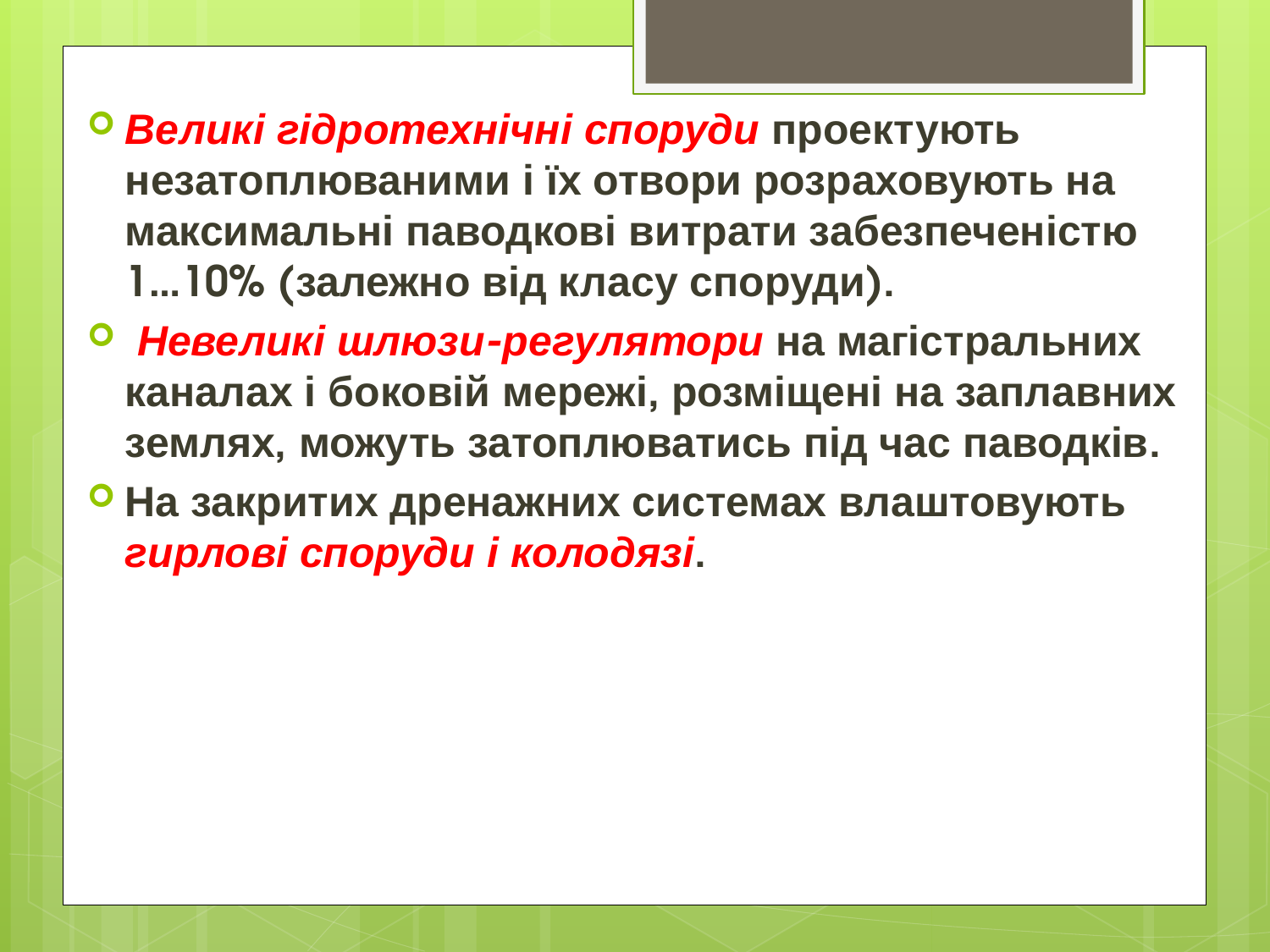

Великі гідротехнічні споруди проектують незатоплюваними і їх отвори розраховують на максимальні паводкові витрати забезпеченістю 1…10% (залежно від класу споруди).
 Невеликі шлюзи-регулятори на магістральних каналах і боковій мережі, розміщені на заплавних землях, можуть затоплюватись під час паводків.
На закритих дренажних системах влаштовують гирлові споруди і колодязі.